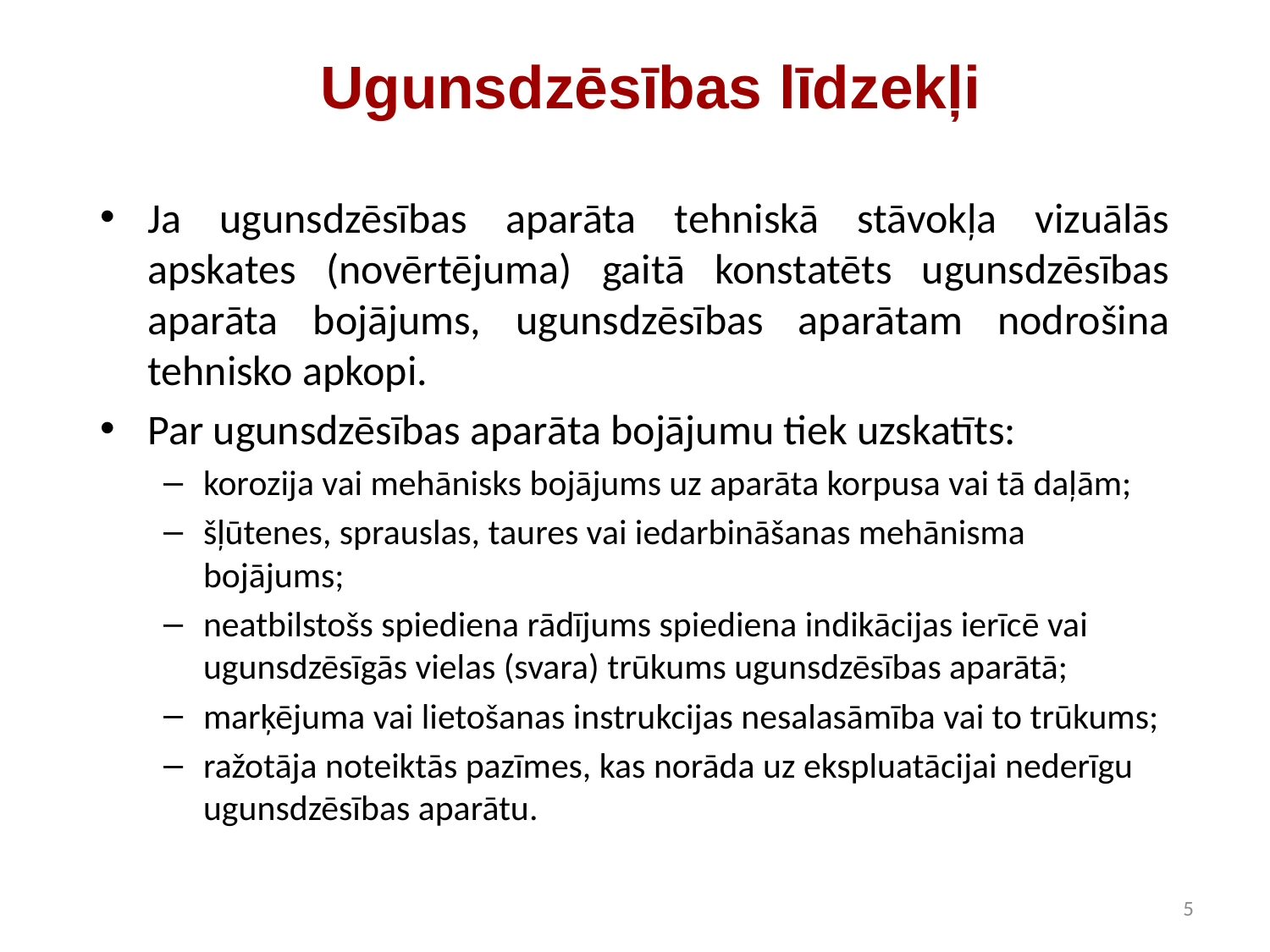

# Ugunsdzēsības līdzekļi
Ja ugunsdzēsības aparāta tehniskā stāvokļa vizuālās apskates (novērtējuma) gaitā konstatēts ugunsdzēsības aparāta bojājums, ugunsdzēsības aparātam nodrošina tehnisko apkopi.
Par ugunsdzēsības aparāta bojājumu tiek uzskatīts:
korozija vai mehānisks bojājums uz aparāta korpusa vai tā daļām;
šļūtenes, sprauslas, taures vai iedarbināšanas mehānisma bojājums;
neatbilstošs spiediena rādījums spiediena indikācijas ierīcē vai ugunsdzēsīgās vielas (svara) trūkums ugunsdzēsības aparātā;
marķējuma vai lietošanas instrukcijas nesalasāmība vai to trūkums;
ražotāja noteiktās pazīmes, kas norāda uz ekspluatācijai nederīgu ugunsdzēsības aparātu.

5